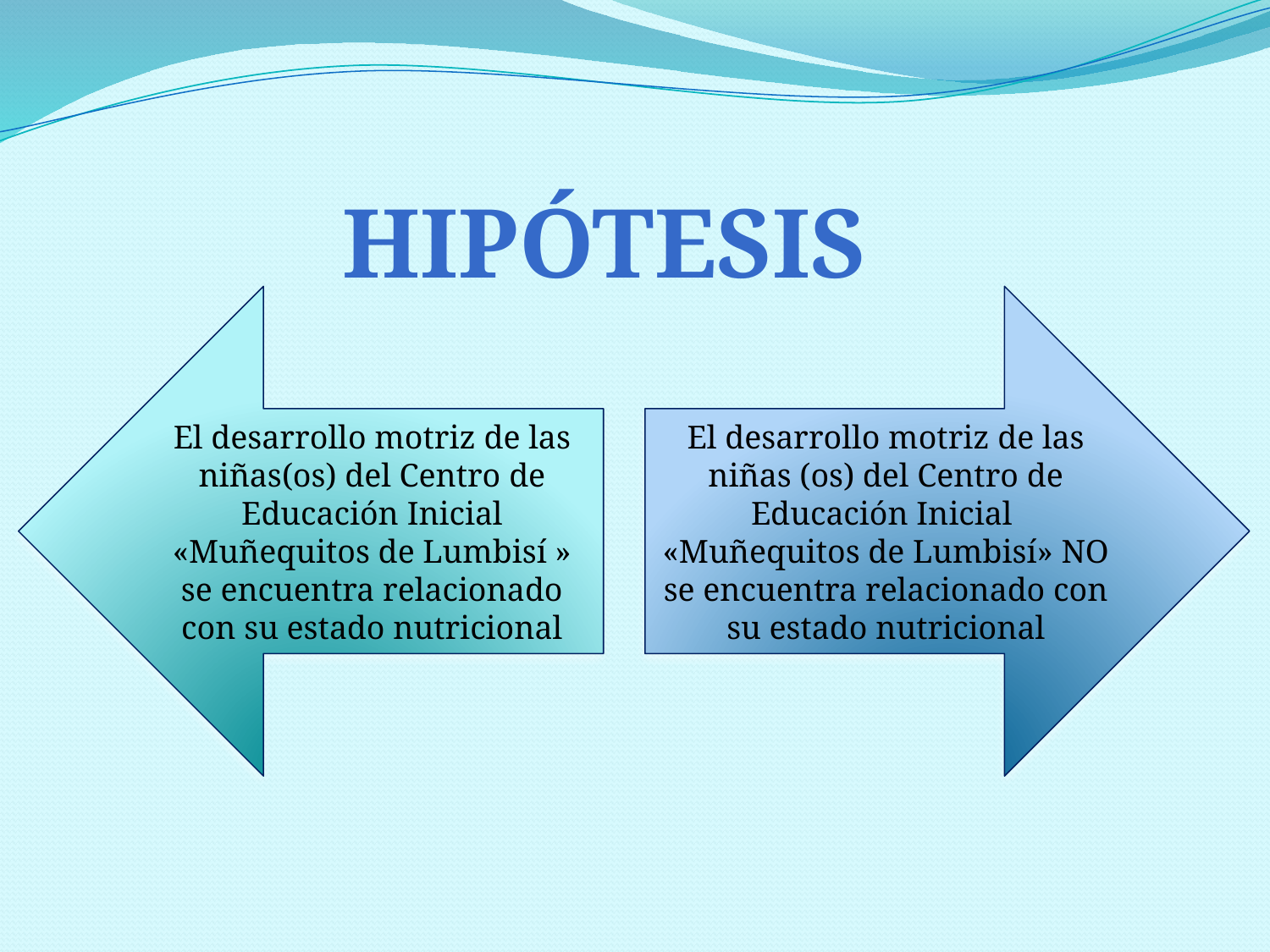

HIPÓTESIS
El desarrollo motriz de las niñas(os) del Centro de Educación Inicial «Muñequitos de Lumbisí » se encuentra relacionado con su estado nutricional
El desarrollo motriz de las niñas (os) del Centro de Educación Inicial  «Muñequitos de Lumbisí» NO se encuentra relacionado con su estado nutricional